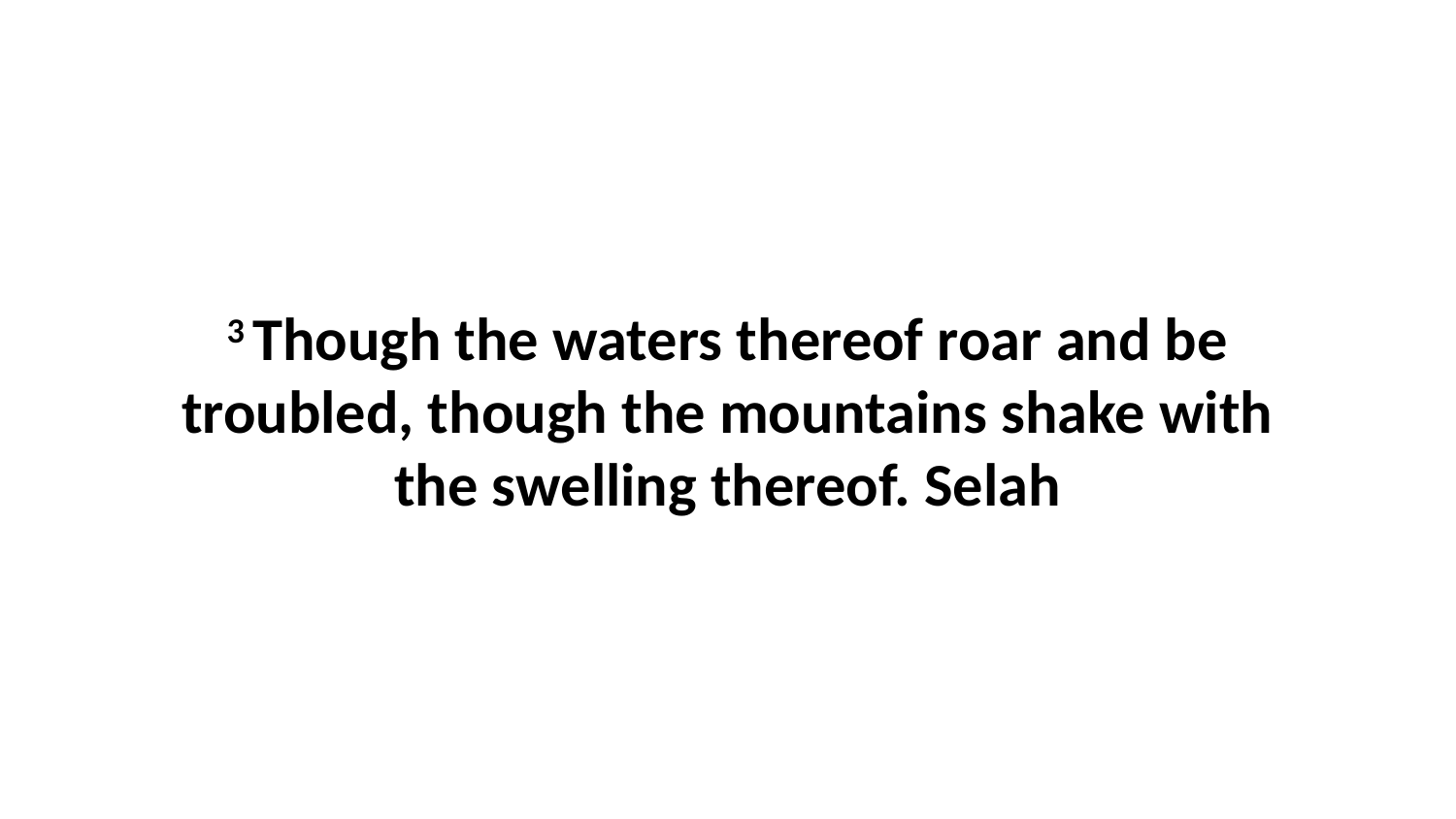

3 Though the waters thereof roar and be troubled, though the mountains shake with the swelling thereof. Selah